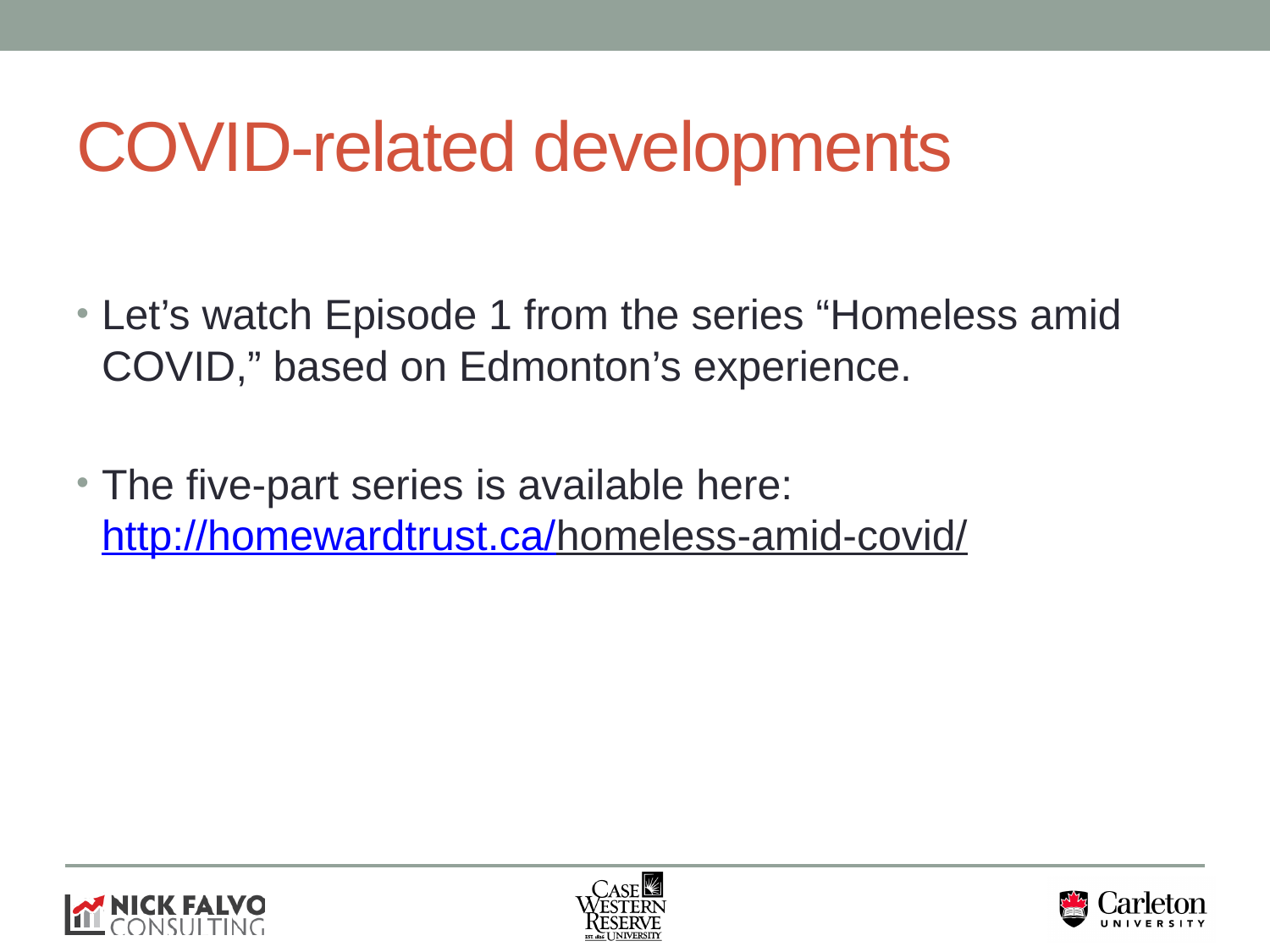

# COVID-related developments

Let’s watch Episode 1 from the series “Homeless amid COVID,” based on Edmonton’s experience.

The five-part series is available here: http://homewardtrust.ca/homeless-amid-covid/